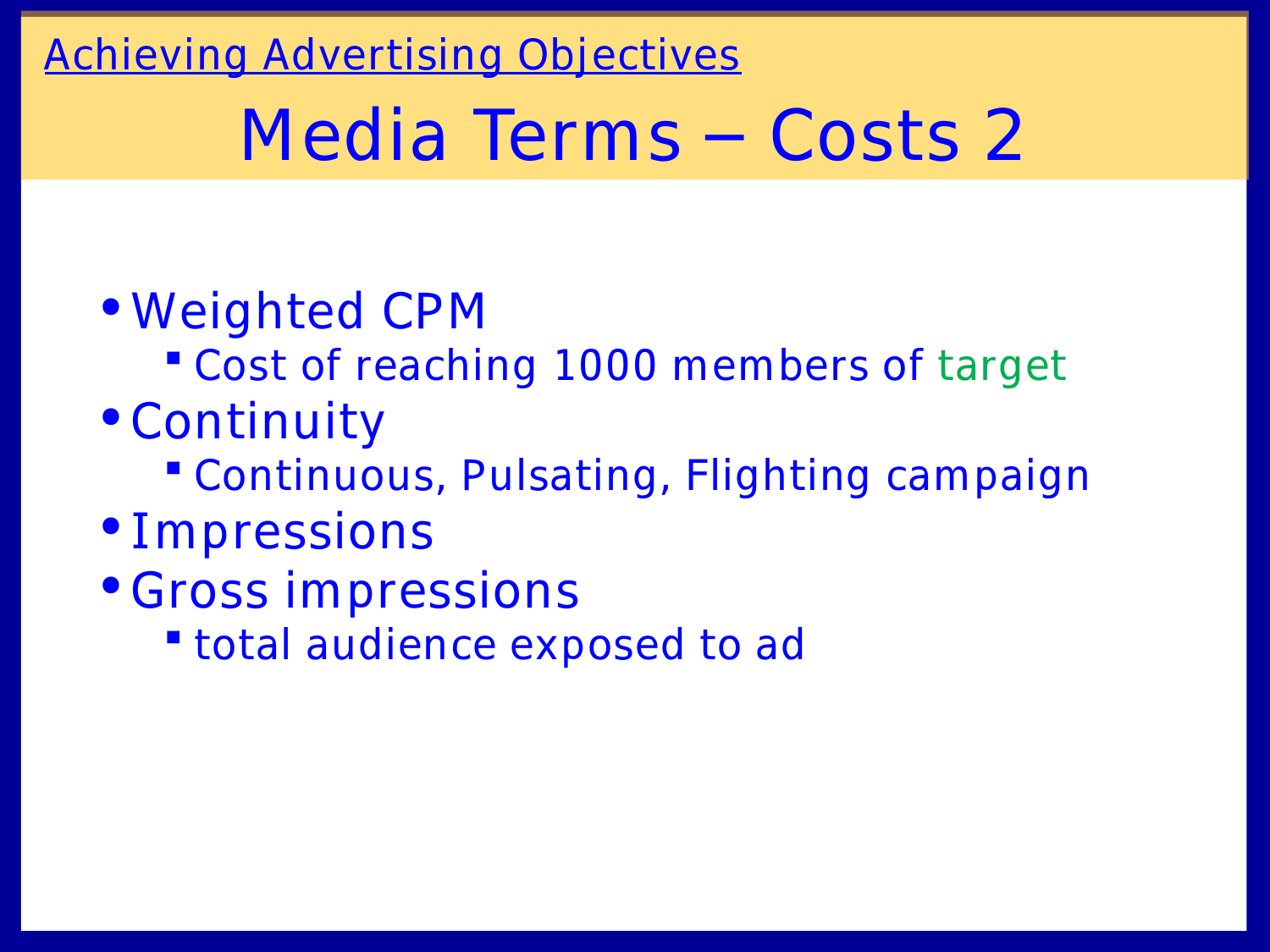

Achieving Advertising Objectives
Media Terms – Costs 2

Weighted CPM
Cost of reaching 1000 members of target
Continuity
Continuous, Pulsating, Flighting campaign
Impressions
Gross impressions
total audience exposed to ad